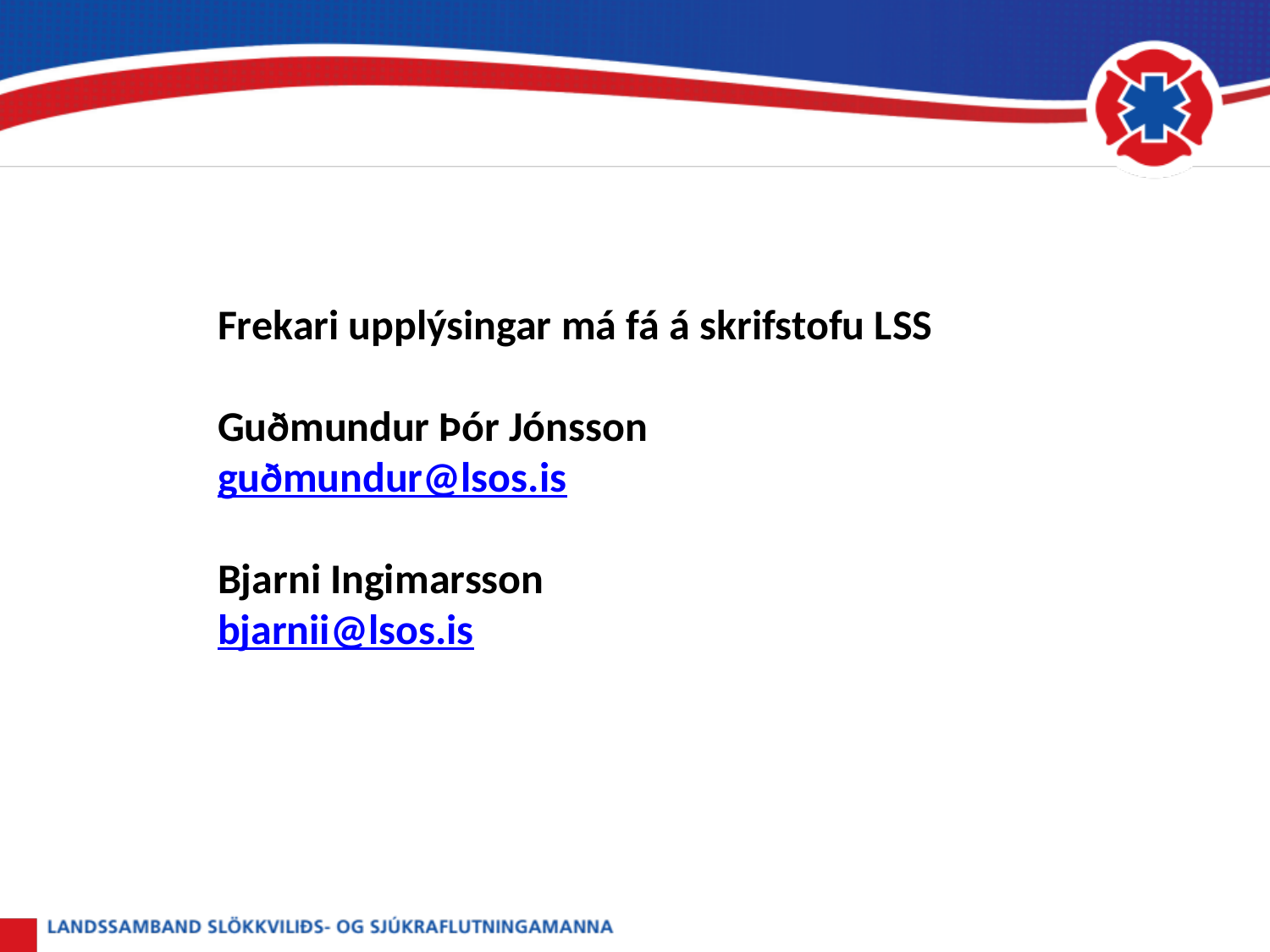

Frekari upplýsingar má fá á skrifstofu LSS

Guðmundur Þór Jónsson
guðmundur@lsos.is

Bjarni Ingimarsson
bjarnii@lsos.is